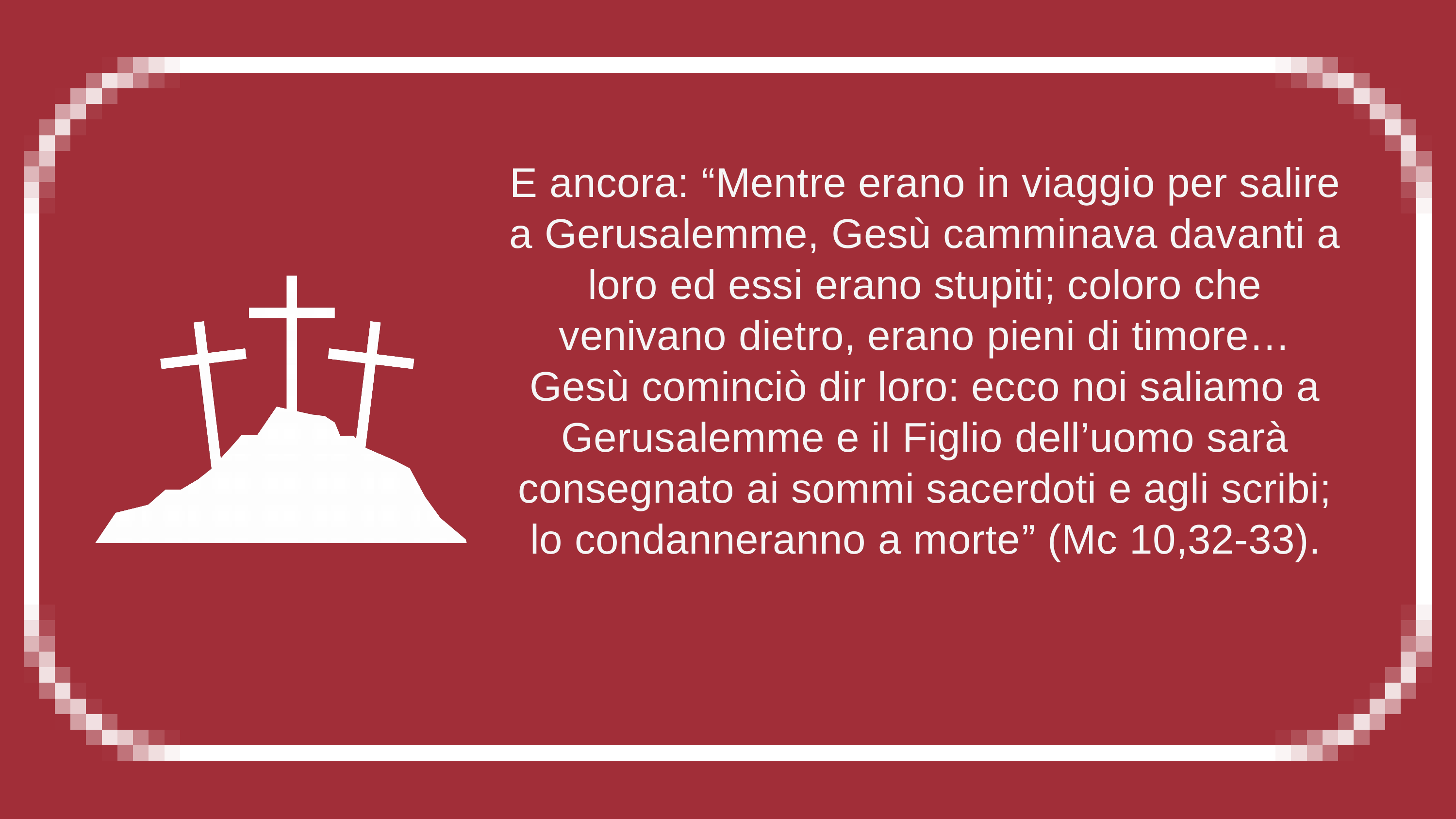

E ancora: “Mentre erano in viaggio per salire a Gerusalemme, Gesù camminava davanti a loro ed essi erano stupiti; coloro che venivano dietro, erano pieni di timore… Gesù cominciò dir loro: ecco noi saliamo a Gerusalemme e il Figlio dell’uomo sarà consegnato ai sommi sacerdoti e agli scribi; lo condanneranno a morte” (Mc 10,32-33).